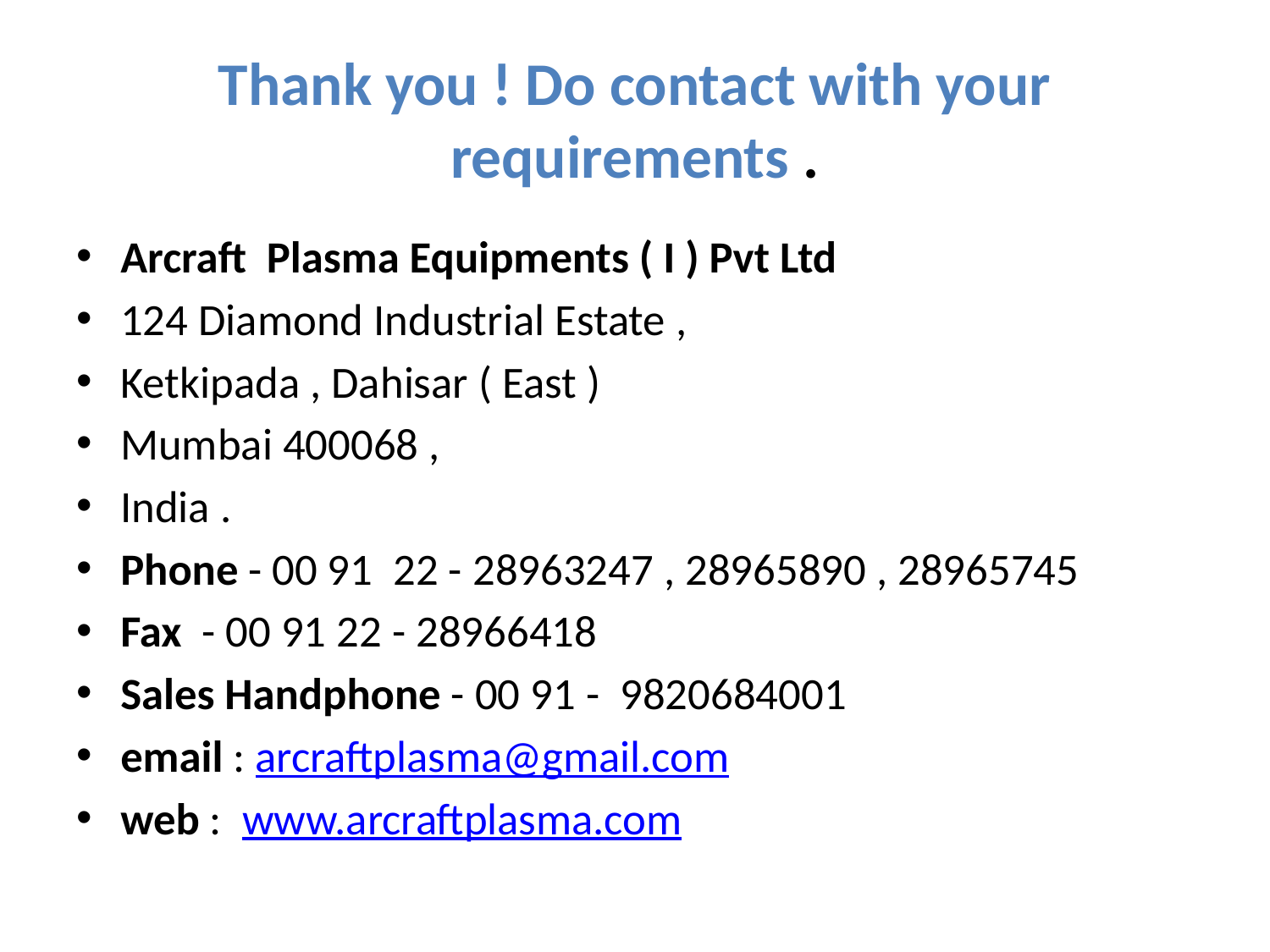

# Thank you ! Do contact with your requirements .
Arcraft  Plasma Equipments ( I ) Pvt Ltd
124 Diamond Industrial Estate ,
Ketkipada , Dahisar ( East )
Mumbai 400068 ,
India .
Phone - 00 91  22 - 28963247 , 28965890 , 28965745
Fax  - 00 91 22 - 28966418
Sales Handphone - 00 91 -  9820684001
email : arcraftplasma@gmail.com
web :  www.arcraftplasma.com